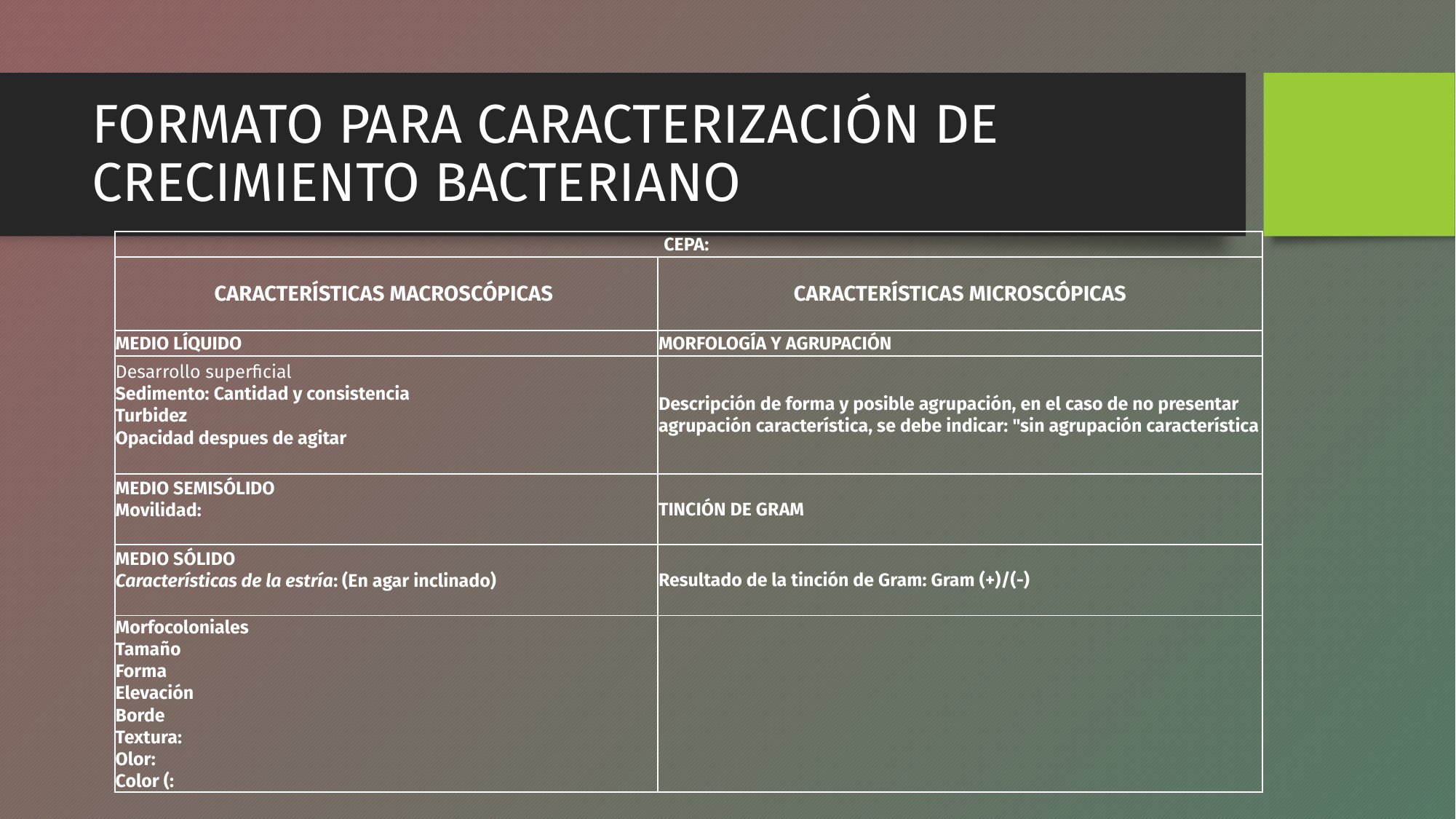

# FORMATO PARA CARACTERIZACIÓN DE CRECIMIENTO BACTERIANO
| CEPA: |  |
| --- | --- |
| CARACTERÍSTICAS MACROSCÓPICAS | CARACTERÍSTICAS MICROSCÓPICAS |
| MEDIO LÍQUIDO | MORFOLOGÍA Y AGRUPACIÓN |
| Desarrollo superficial Sedimento: Cantidad y consistencia Turbidez Opacidad despues de agitar | Descripción de forma y posible agrupación, en el caso de no presentar agrupación característica, se debe indicar: "sin agrupación característica |
| MEDIO SEMISÓLIDO Movilidad: | TINCIÓN DE GRAM |
| MEDIO SÓLIDO Características de la estría: (En agar inclinado) | Resultado de la tinción de Gram: Gram (+)/(-) |
| Morfocoloniales Tamaño Forma Elevación Borde Textura: Olor: Color (: |  |